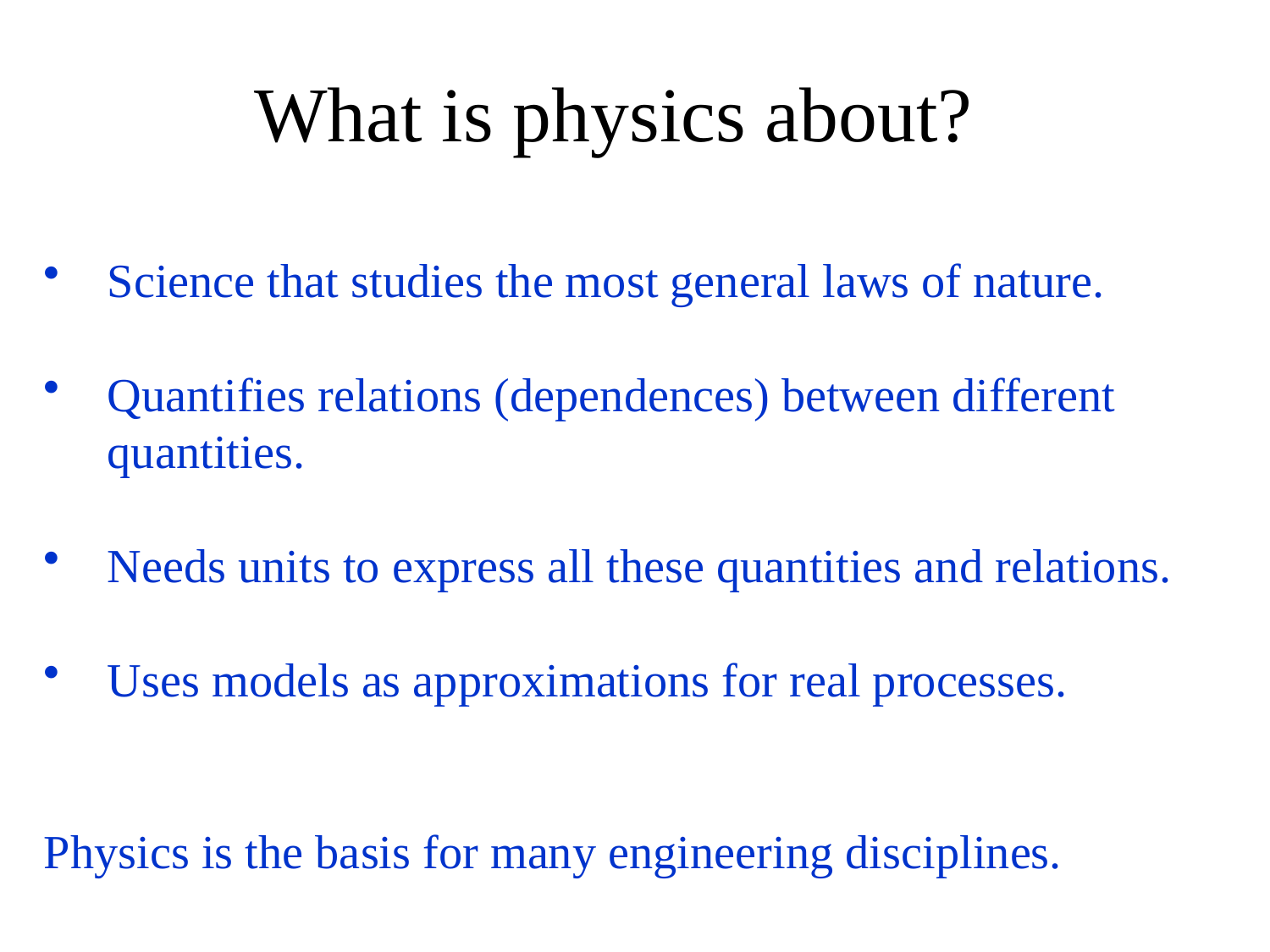

# What is physics about?
Science that studies the most general laws of nature.

Quantifies relations (dependences) between different quantities.

Needs units to express all these quantities and relations.

Uses models as approximations for real processes.

Physics is the basis for many engineering disciplines.